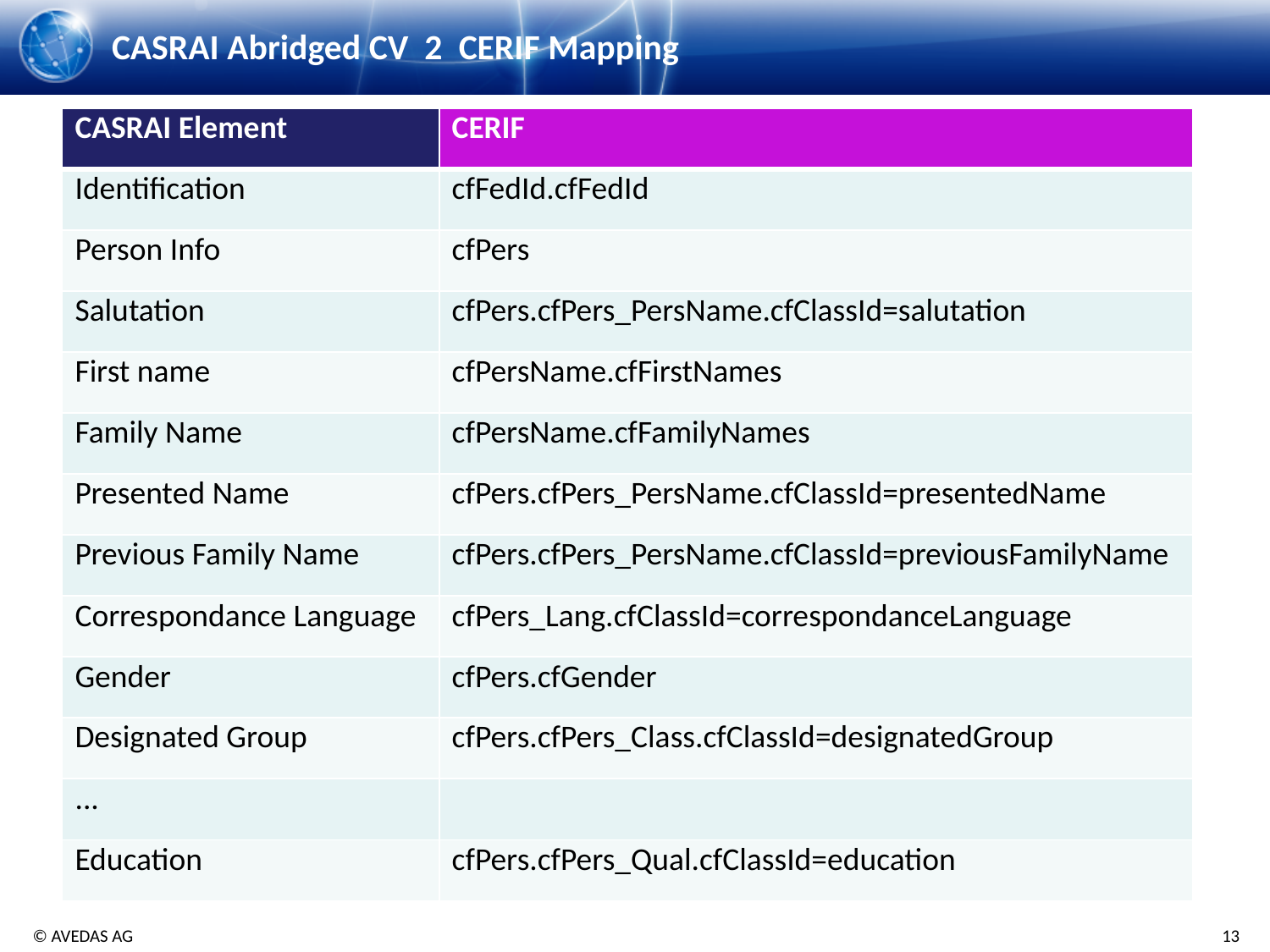

# CASRAI Abridged CV  2  CERIF Mapping
| CASRAI Element | CERIF |
| --- | --- |
| Identification | cfFedId.cfFedId |
| Person Info | cfPers |
| Salutation | cfPers.cfPers\_PersName.cfClassId=salutation |
| First name | cfPersName.cfFirstNames |
| Family Name | cfPersName.cfFamilyNames |
| Presented Name | cfPers.cfPers\_PersName.cfClassId=presentedName |
| Previous Family Name | cfPers.cfPers\_PersName.cfClassId=previousFamilyName |
| Correspondance Language | cfPers\_Lang.cfClassId=correspondanceLanguage |
| Gender | cfPers.cfGender |
| Designated Group | cfPers.cfPers\_Class.cfClassId=designatedGroup |
| ... |  |
| Education | cfPers.cfPers\_Qual.cfClassId=education |